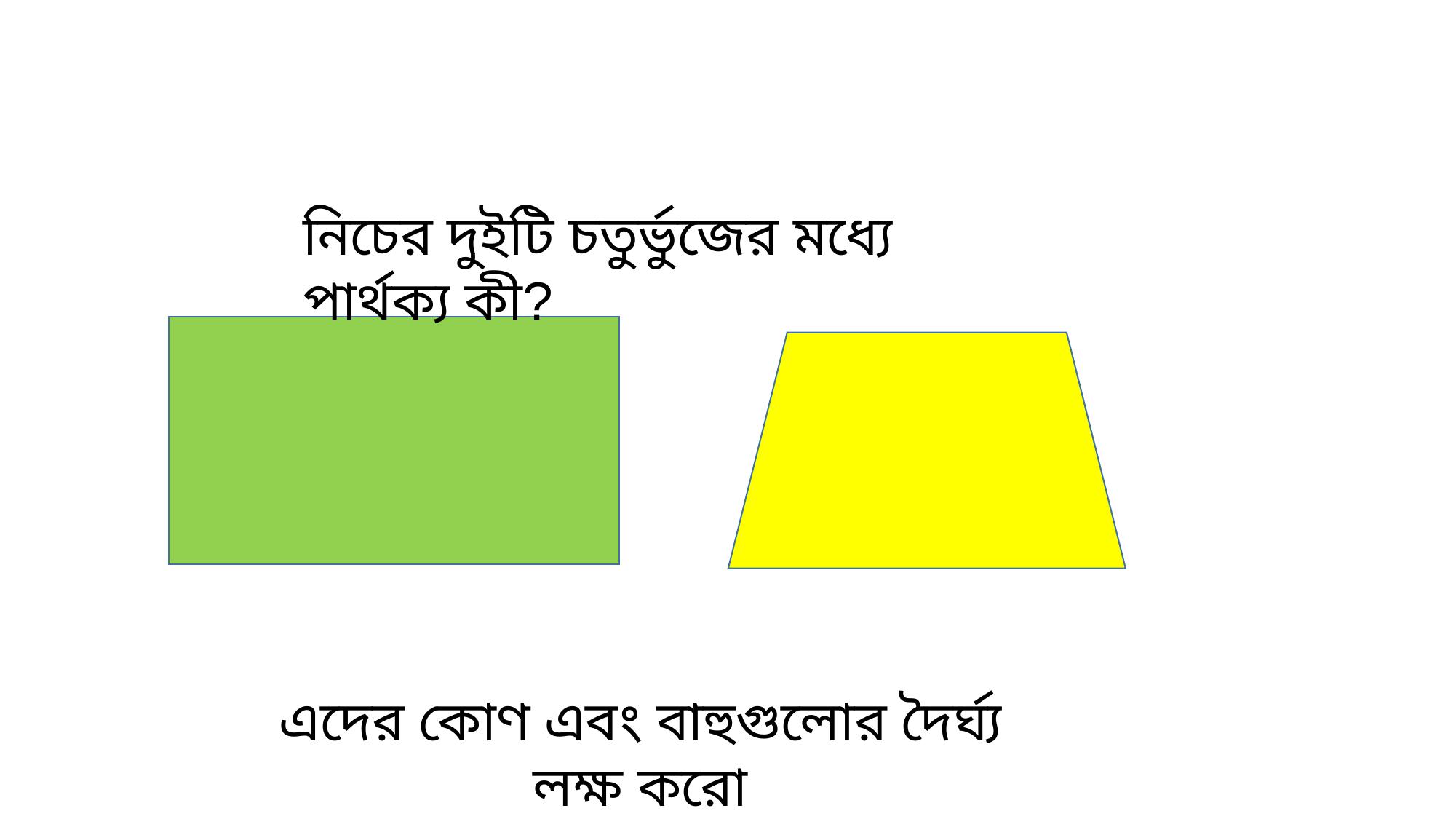

নিচের দুইটি চতুর্ভুজের মধ্যে পার্থক্য কী?

এদের কোণ এবং বাহুগুলোর দৈর্ঘ্য লক্ষ করো